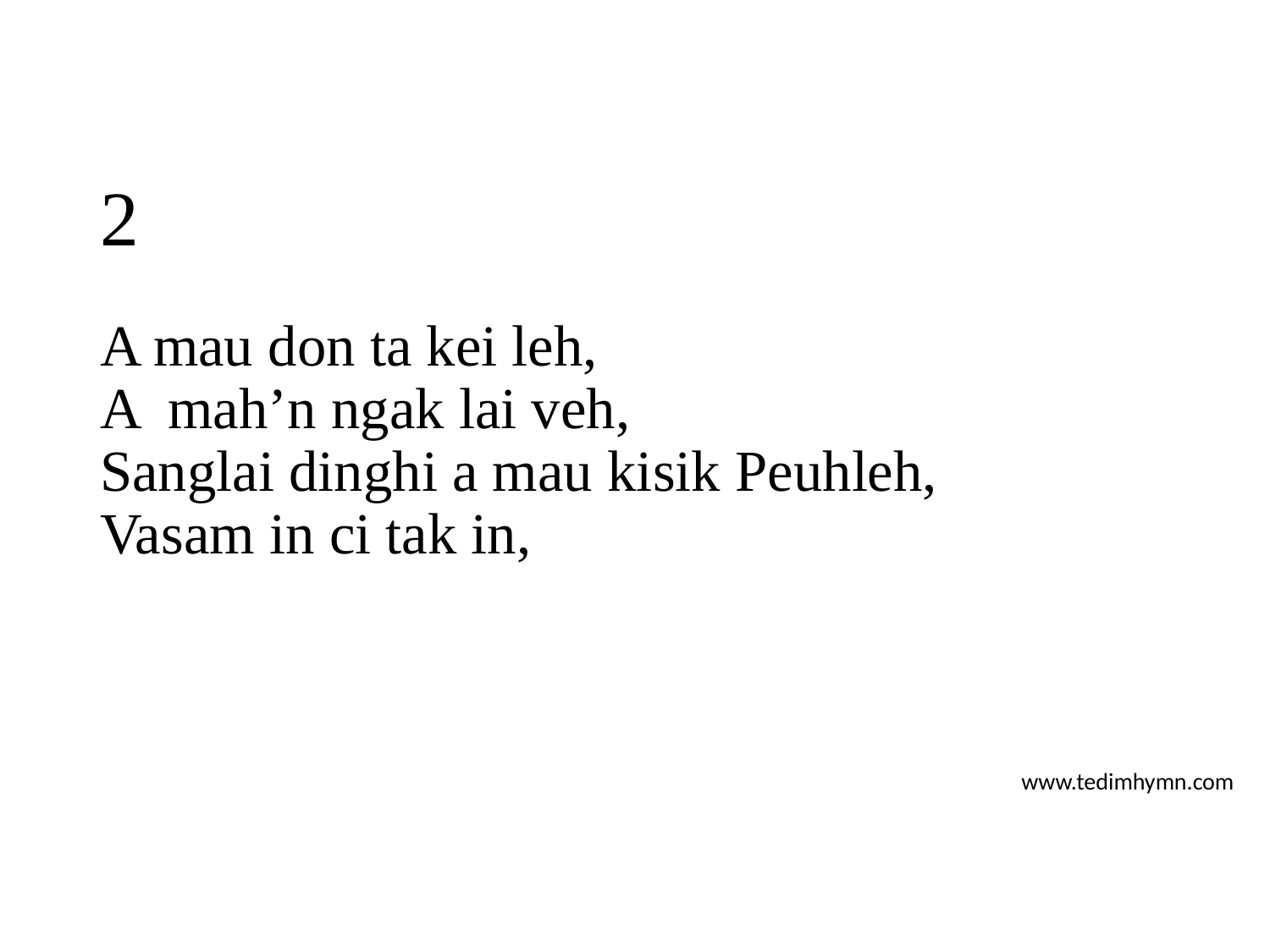

# 2
A mau don ta kei leh,
A  mah’n ngak lai veh,
Sanglai dinghi a mau kisik Peuhleh,
Vasam in ci tak in,
www.tedimhymn.com